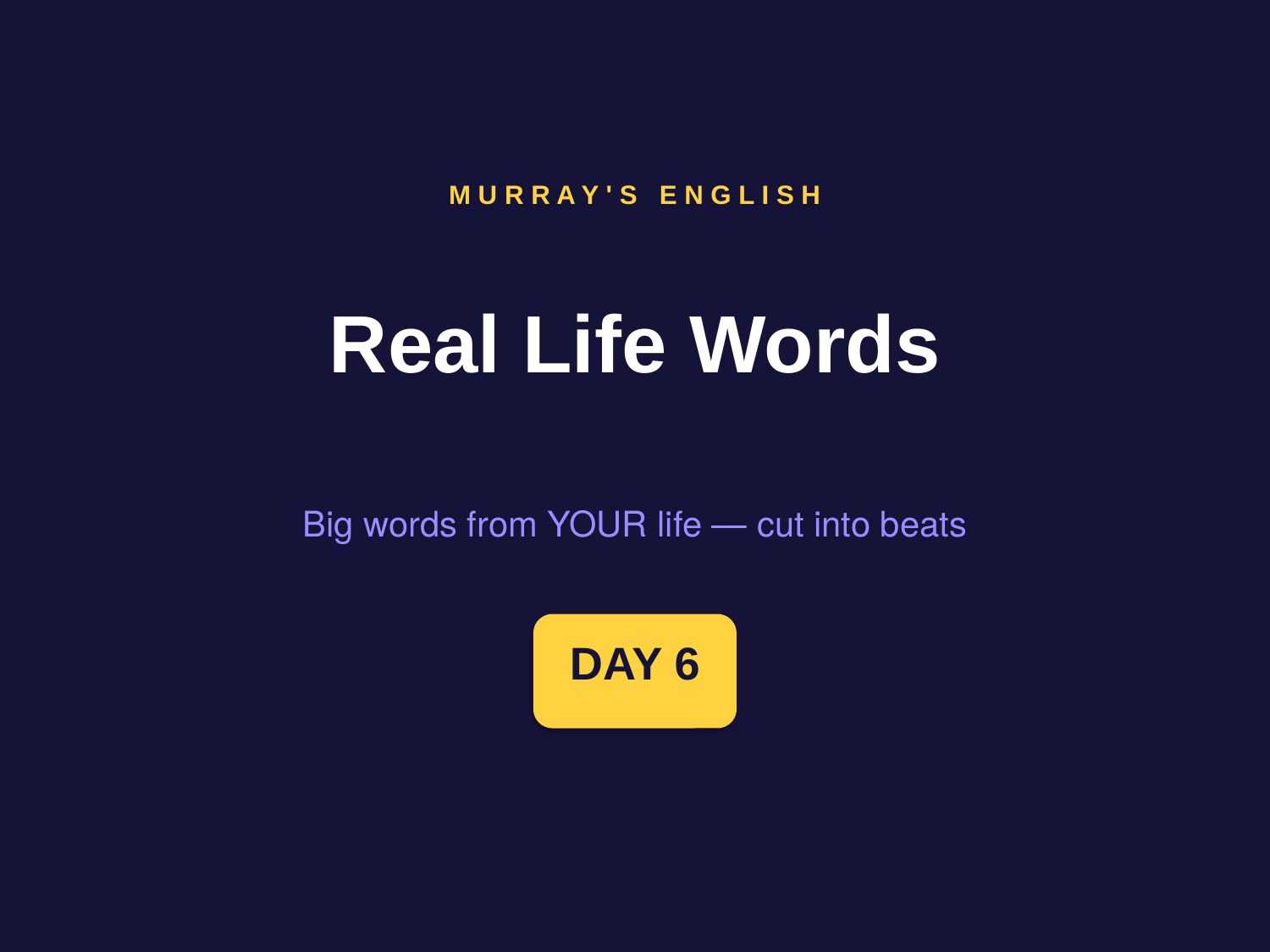

M U R R A Y ' S   E N G L I S H
Real Life Words
Big words from YOUR life — cut into beats

DAY 6